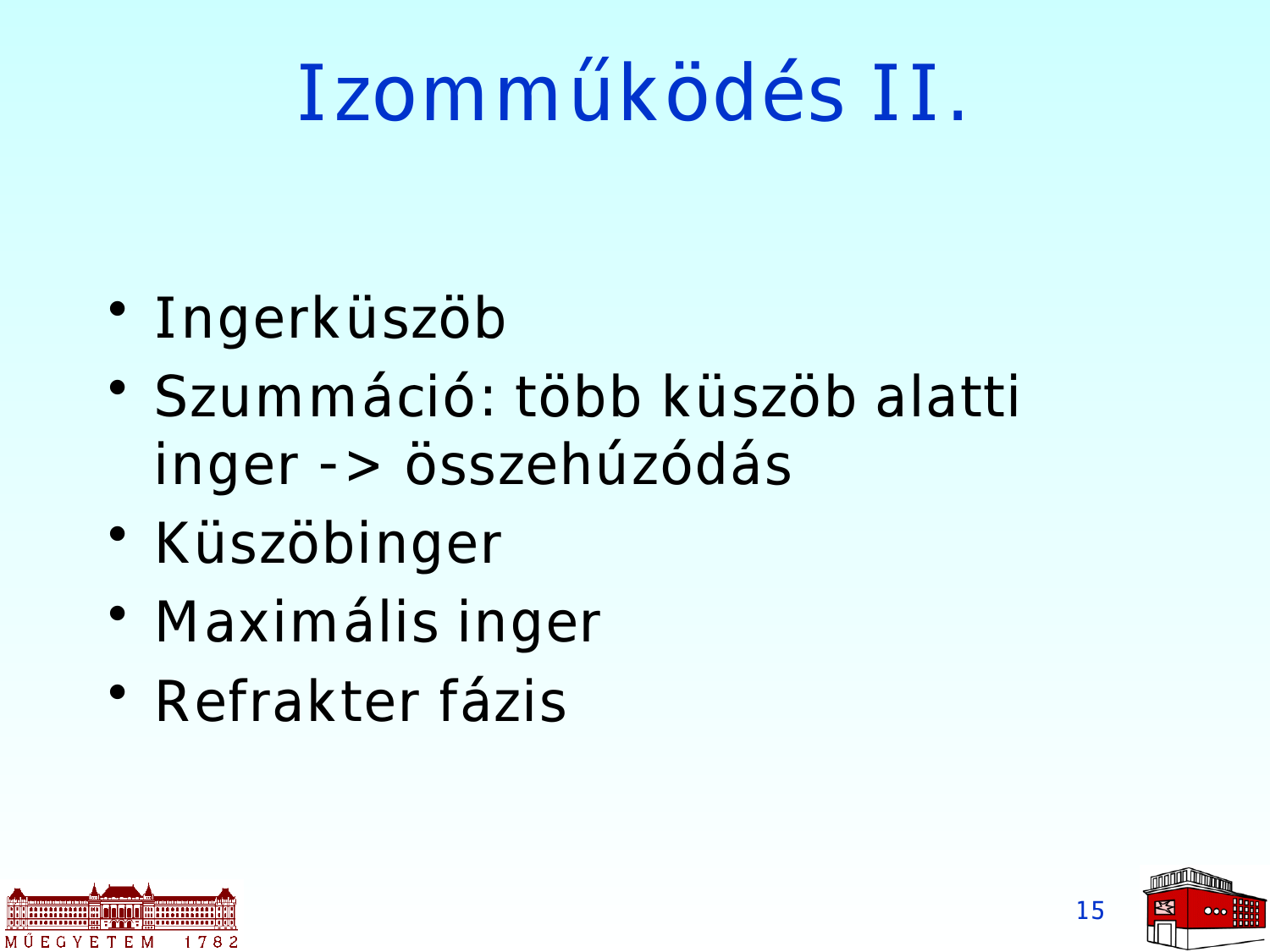

# Izomműködés II.
Ingerküszöb
Szummáció: több küszöb alatti inger -> összehúzódás
Küszöbinger
Maximális inger
Refrakter fázis
15